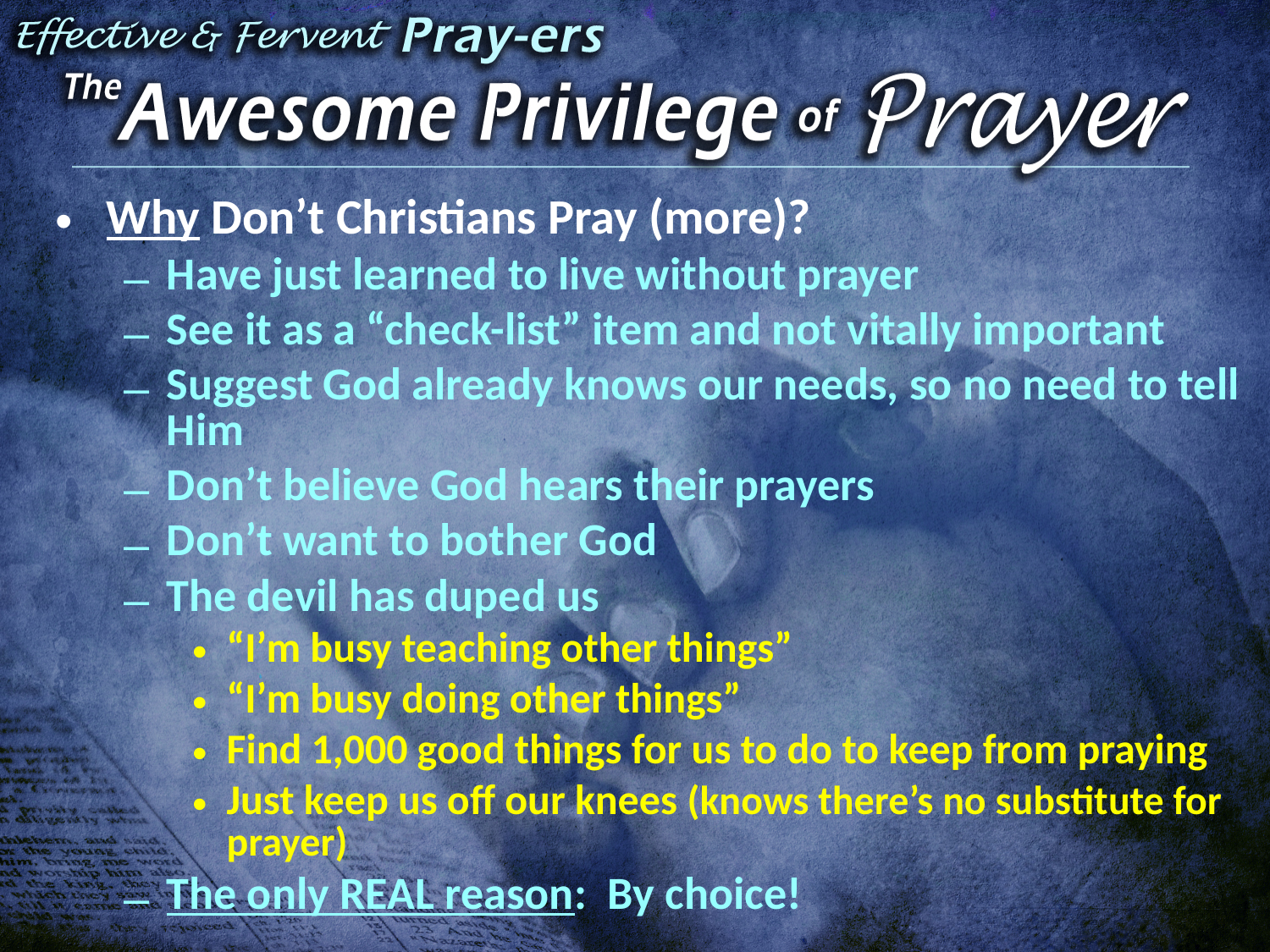

Why Don’t Christians Pray (more)?
Have just learned to live without prayer
See it as a “check-list” item and not vitally important
Suggest God already knows our needs, so no need to tell Him
Don’t believe God hears their prayers
Don’t want to bother God
The devil has duped us
“I’m busy teaching other things”
“I’m busy doing other things”
Find 1,000 good things for us to do to keep from praying
Just keep us off our knees (knows there’s no substitute for prayer)
The only REAL reason:  By choice!